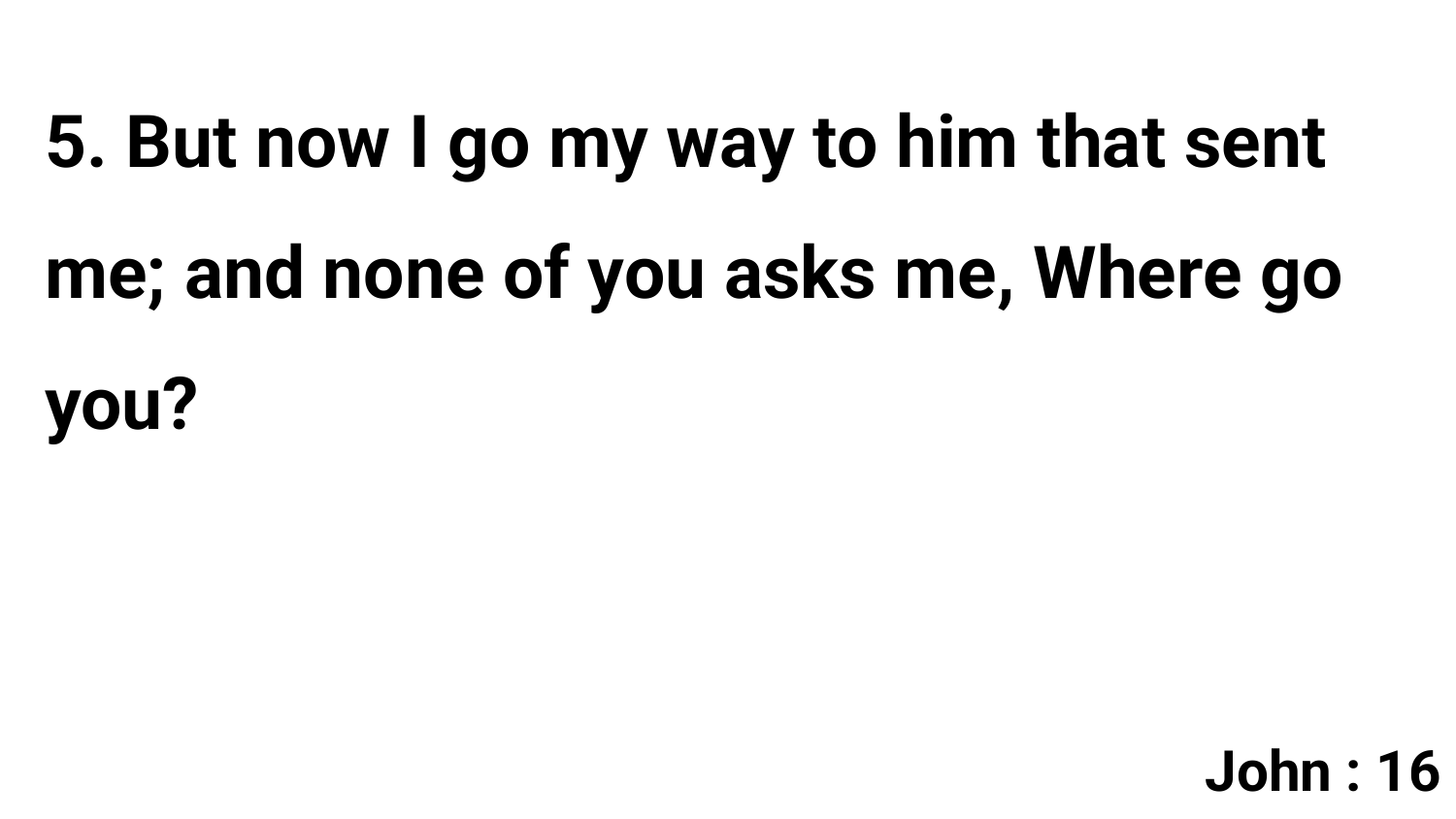

5. But now I go my way to him that sent me; and none of you asks me, Where go you?
John : 16